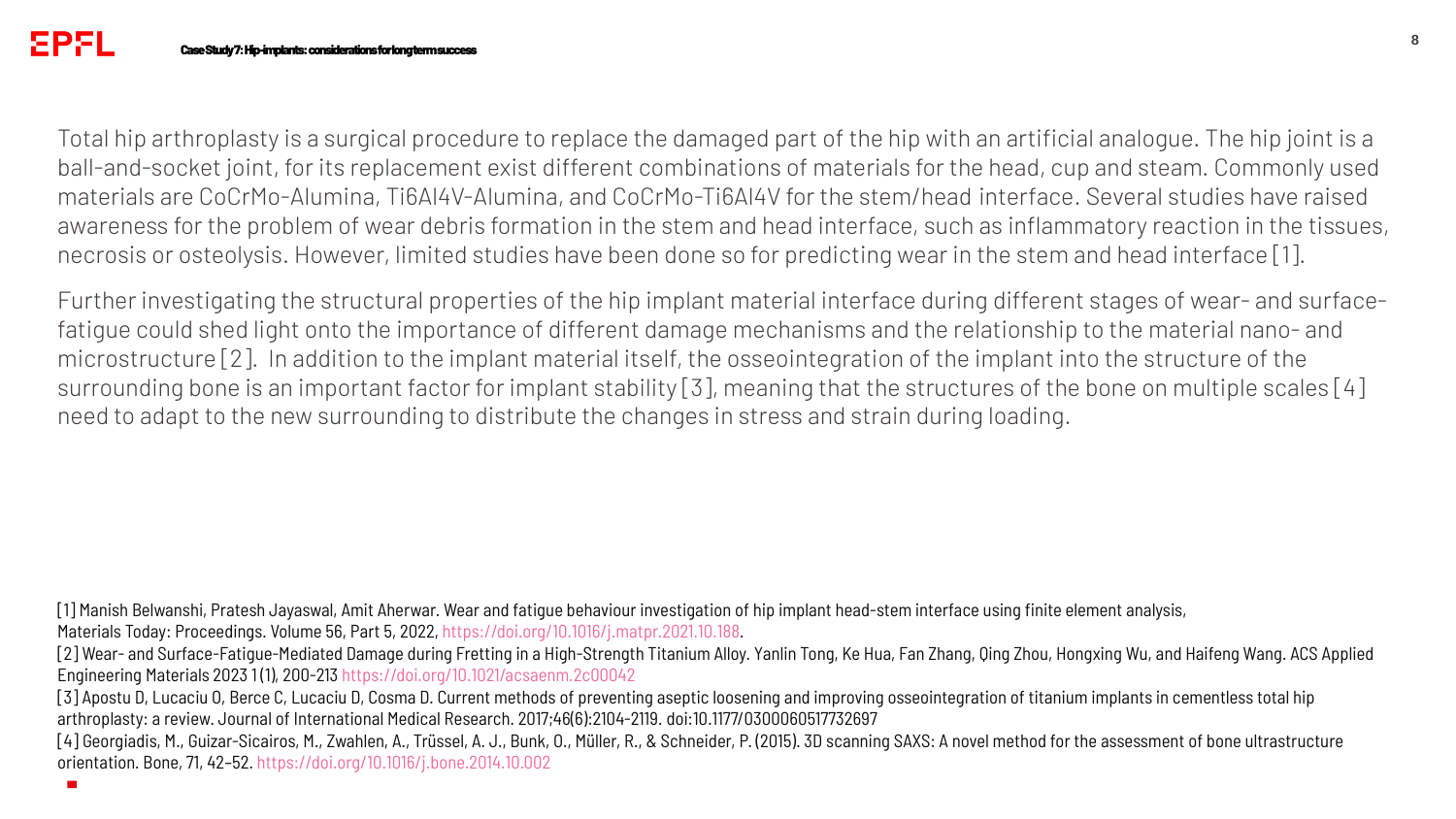

8
# Case Study 7: Hip-implants: considerations for long term success
Total hip arthroplasty is a surgical procedure to replace the damaged part of the hip with an artificial analogue. The hip joint is a ball-and-socket joint, for its replacement exist different combinations of materials for the head, cup and steam. Commonly used materials are CoCrMo-Alumina, Ti6Al4V-Alumina, and CoCrMo-Ti6Al4V for the stem/head interface. Several studies have raised awareness for the problem of wear debris formation in the stem and head interface, such as inflammatory reaction in the tissues, necrosis or osteolysis. However, limited studies have been done so for predicting wear in the stem and head interface [1].
Further investigating the structural properties of the hip implant material interface during different stages of wear- and surface-fatigue could shed light onto the importance of different damage mechanisms and the relationship to the material nano- and microstructure [2].  In addition to the implant material itself, the osseointegration of the implant into the structure of the surrounding bone is an important factor for implant stability [3], meaning that the structures of the bone on multiple scales [4] need to adapt to the new surrounding to distribute the changes in stress and strain during loading.

[1] Manish Belwanshi, Pratesh Jayaswal, Amit Aherwar. Wear and fatigue behaviour investigation of hip implant head-stem interface using finite element analysis,
Materials Today: Proceedings. Volume 56, Part 5, 2022, https://doi.org/10.1016/j.matpr.2021.10.188.
[2] Wear- and Surface-Fatigue-Mediated Damage during Fretting in a High-Strength Titanium Alloy. Yanlin Tong, Ke Hua, Fan Zhang, Qing Zhou, Hongxing Wu, and Haifeng Wang. ACS Applied Engineering Materials 2023 1 (1), 200-213 https://doi.org/10.1021/acsaenm.2c00042
[3] Apostu D, Lucaciu O, Berce C, Lucaciu D, Cosma D. Current methods of preventing aseptic loosening and improving osseointegration of titanium implants in cementless total hip arthroplasty: a review. Journal of International Medical Research. 2017;46(6):2104-2119. doi:10.1177/0300060517732697
[4] Georgiadis, M., Guizar-Sicairos, M., Zwahlen, A., Trüssel, A. J., Bunk, O., Müller, R., & Schneider, P. (2015). 3D scanning SAXS: A novel method for the assessment of bone ultrastructure orientation. Bone, 71, 42–52. https://doi.org/10.1016/j.bone.2014.10.002